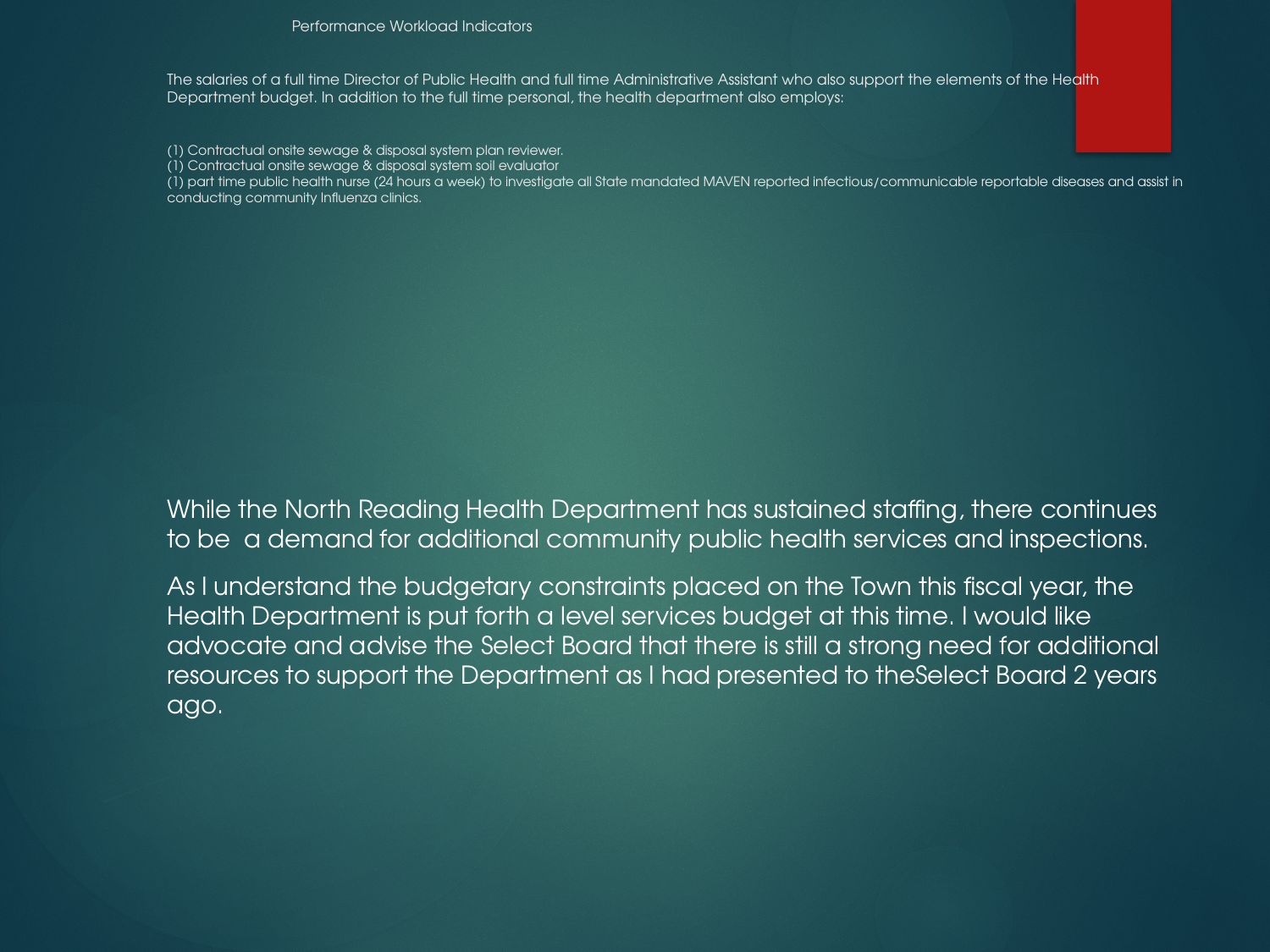

# Performance Workload Indicators The salaries of a full time Director of Public Health and full time Administrative Assistant who also support the elements of the Health Department budget. In addition to the full time personal, the health department also employs: (1) Contractual onsite sewage & disposal system plan reviewer. (1) Contractual onsite sewage & disposal system soil evaluator (1) part time public health nurse (24 hours a week) to investigate all State mandated MAVEN reported infectious/communicable reportable diseases and assist in conducting community Influenza clinics.

While the North Reading Health Department has sustained staffing, there continues to be  a demand for additional community public health services and inspections.
As I understand the budgetary constraints placed on the Town this fiscal year, the Health Department is put forth a level services budget at this time. I would like advocate and advise the Select Board that there is still a strong need for additional resources to support the Department as I had presented to theSelect Board 2 years ago.